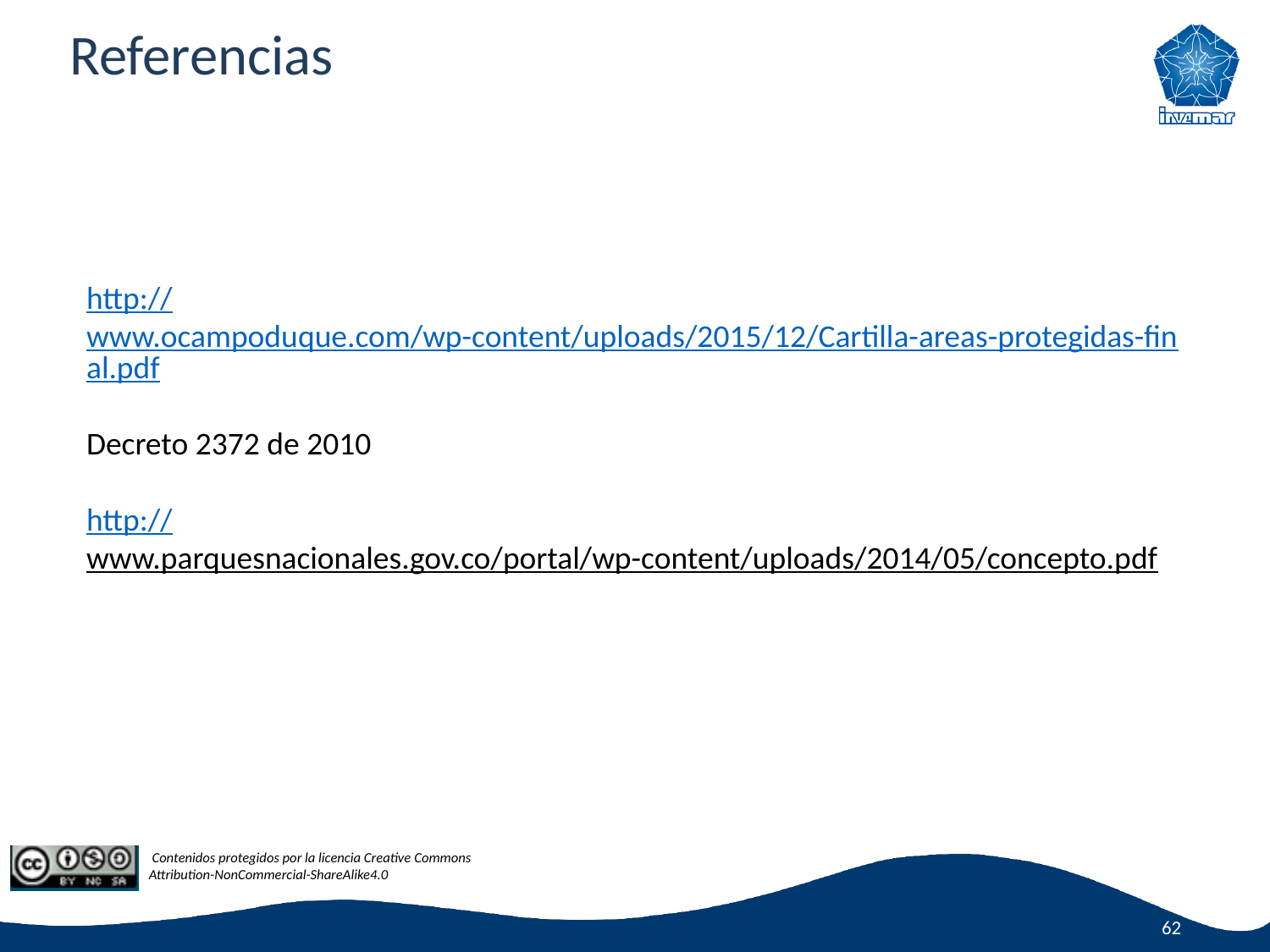

# Referencias

http://www.ocampoduque.com/wp-content/uploads/2015/12/Cartilla-areas-protegidas-final.pdf

Decreto 2372 de 2010

http://www.parquesnacionales.gov.co/portal/wp-content/uploads/2014/05/concepto.pdf
62